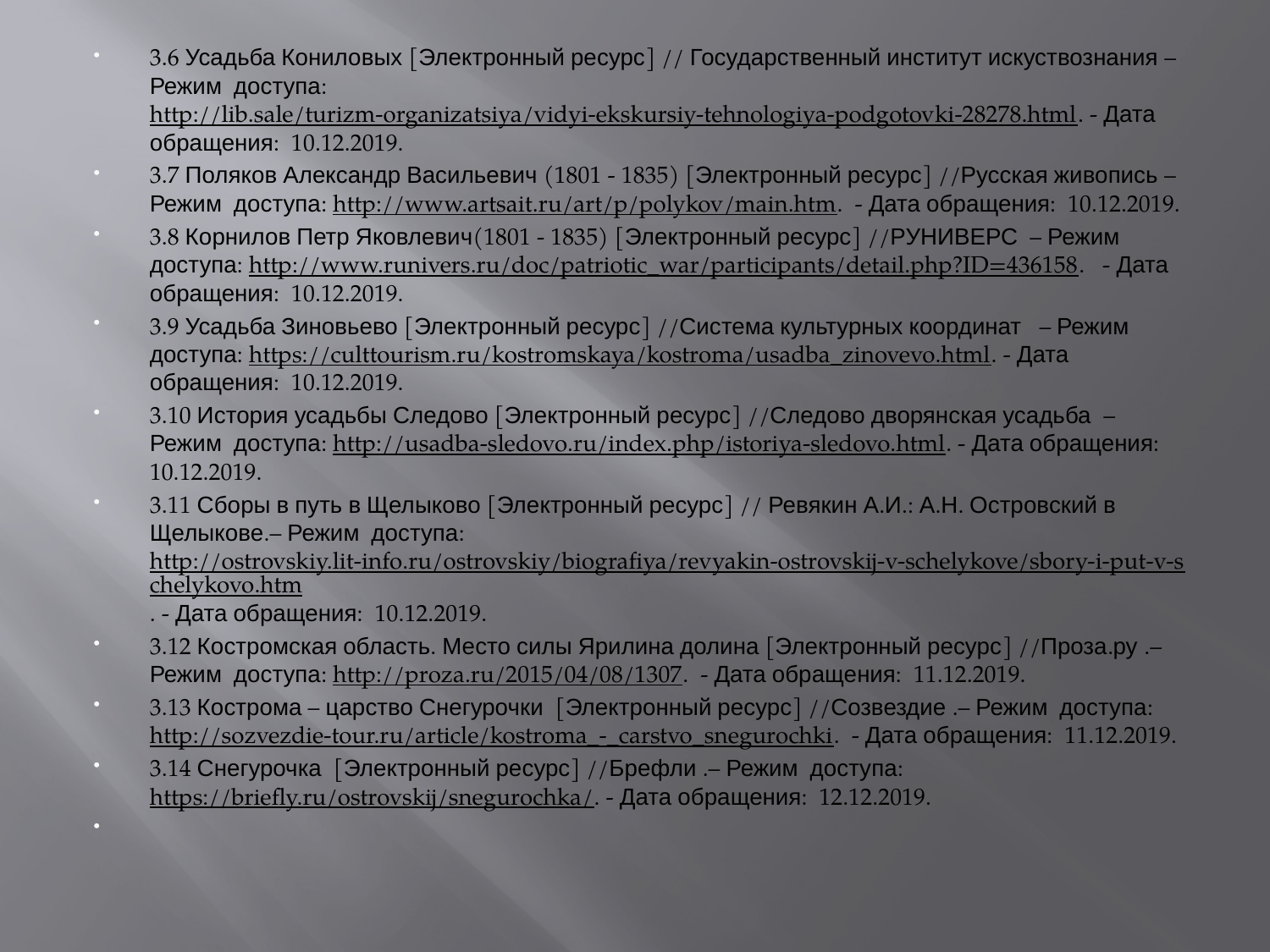

3.6 Усадьба Кониловых [Электронный ресурс] // Государственный институт искуствознания – Режим  доступа: http://lib.sale/turizm-organizatsiya/vidyi-ekskursiy-tehnologiya-podgotovki-28278.html. - Дата обращения:  10.12.2019.
3.7 Поляков Александр Васильевич (1801 - 1835) [Электронный ресурс] //Русская живопись – Режим  доступа: http://www.artsait.ru/art/p/polykov/main.htm.  - Дата обращения:  10.12.2019.
3.8 Корнилов Петр Яковлевич(1801 - 1835) [Электронный ресурс] //РУНИВЕРС  – Режим  доступа: http://www.runivers.ru/doc/patriotic_war/participants/detail.php?ID=436158.   - Дата обращения:  10.12.2019.
3.9 Усадьба Зиновьево [Электронный ресурс] //Система культурных координат   – Режим  доступа: https://culttourism.ru/kostromskaya/kostroma/usadba_zinovevo.html. - Дата обращения:  10.12.2019.
3.10 История усадьбы Следово [Электронный ресурс] //Следово дворянская усадьба  – Режим  доступа: http://usadba-sledovo.ru/index.php/istoriya-sledovo.html. - Дата обращения:  10.12.2019.
3.11 Сборы в путь в Щелыково [Электронный ресурс] // Ревякин А.И.: А.Н. Островский в Щелыкове.– Режим  доступа: http://ostrovskiy.lit-info.ru/ostrovskiy/biografiya/revyakin-ostrovskij-v-schelykove/sbory-i-put-v-schelykovo.htm. - Дата обращения:  10.12.2019.
3.12 Костромская область. Место силы Ярилина долина [Электронный ресурс] //Проза.ру .– Режим  доступа: http://proza.ru/2015/04/08/1307.  - Дата обращения:  11.12.2019.
3.13 Кострома – царство Снегурочки  [Электронный ресурс] //Созвездие .– Режим  доступа: http://sozvezdie-tour.ru/article/kostroma_-_carstvo_snegurochki.  - Дата обращения:  11.12.2019.
3.14 Снегурочка  [Электронный ресурс] //Брефли .– Режим  доступа: https://briefly.ru/ostrovskij/snegurochka/. - Дата обращения:  12.12.2019.